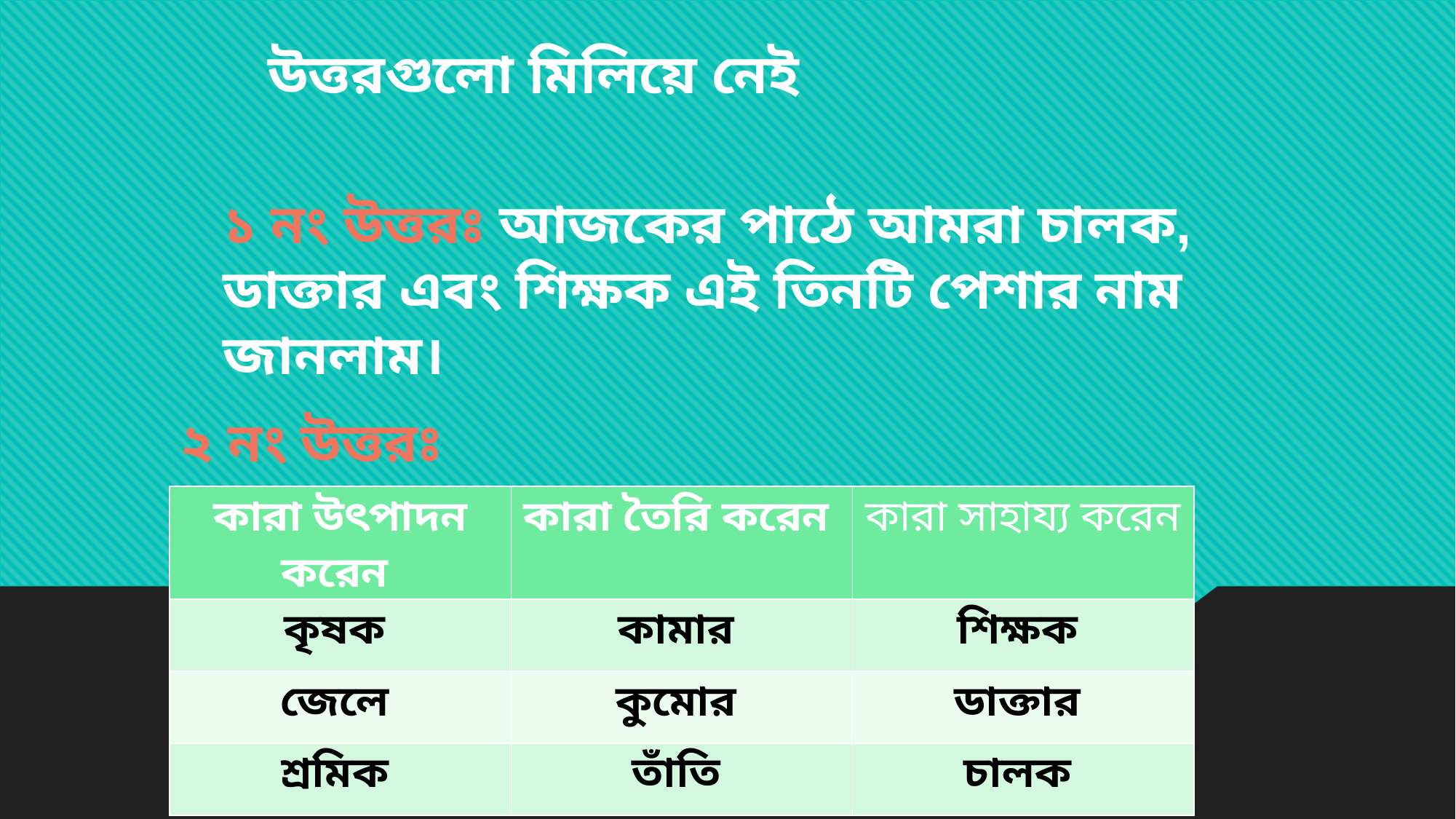

উত্তরগুলো মিলিয়ে নেই
১ নং উত্তরঃ আজকের পাঠে আমরা চালক, ডাক্তার এবং শিক্ষক এই তিনটি পেশার নাম জানলাম।
২ নং উত্তরঃ
| কারা উৎপাদন করেন | কারা তৈরি করেন | কারা সাহায্য করেন |
| --- | --- | --- |
| কৃষক | কামার | শিক্ষক |
| জেলে | কুমোর | ডাক্তার |
| শ্রমিক | তাঁতি | চালক |